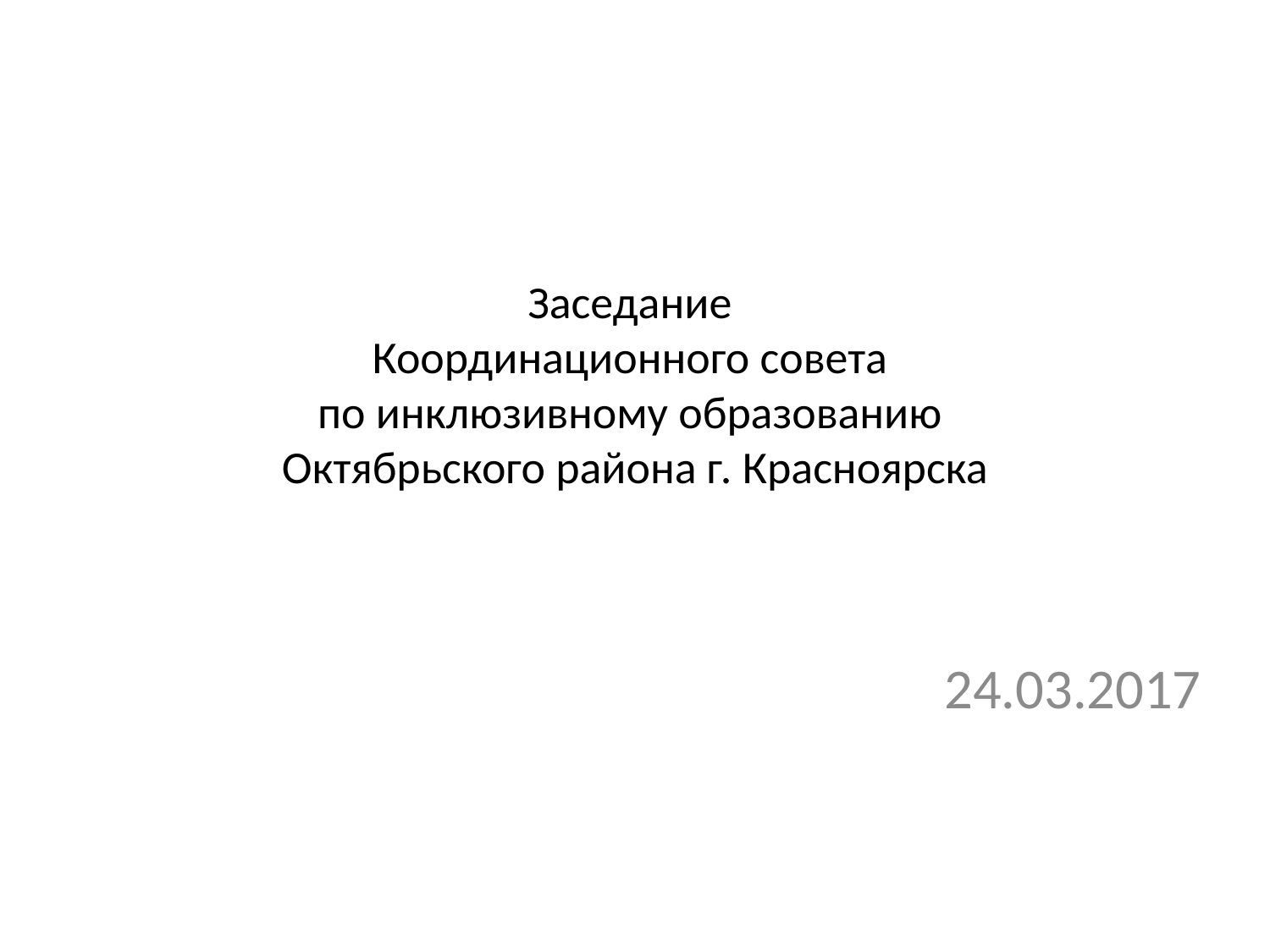

# Заседание Координационного совета по инклюзивному образованию Октябрьского района г. Красноярска
24.03.2017